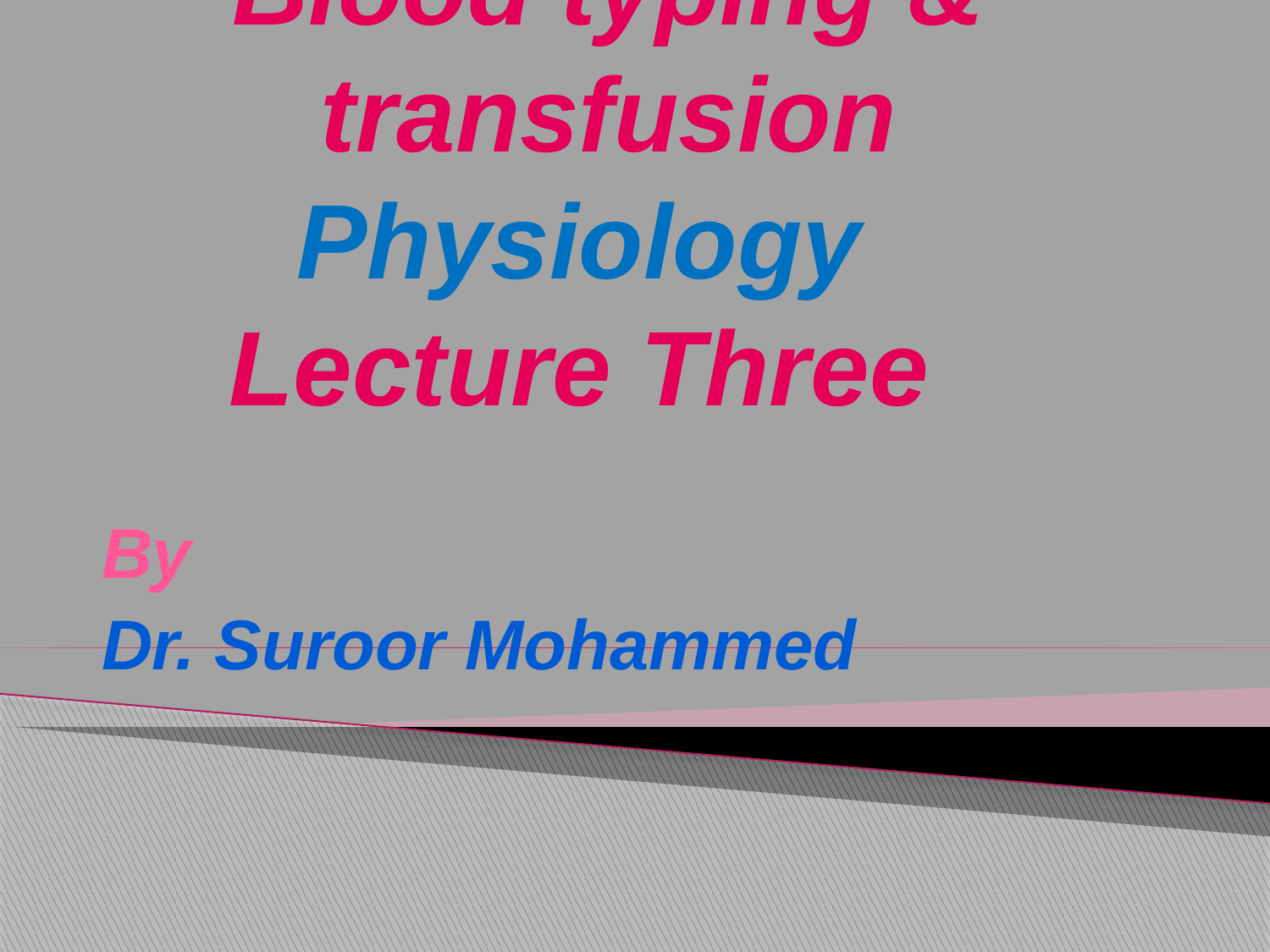

# Blood typing & transfusion Physiology Lecture Three
By
Dr. Suroor Mohammed